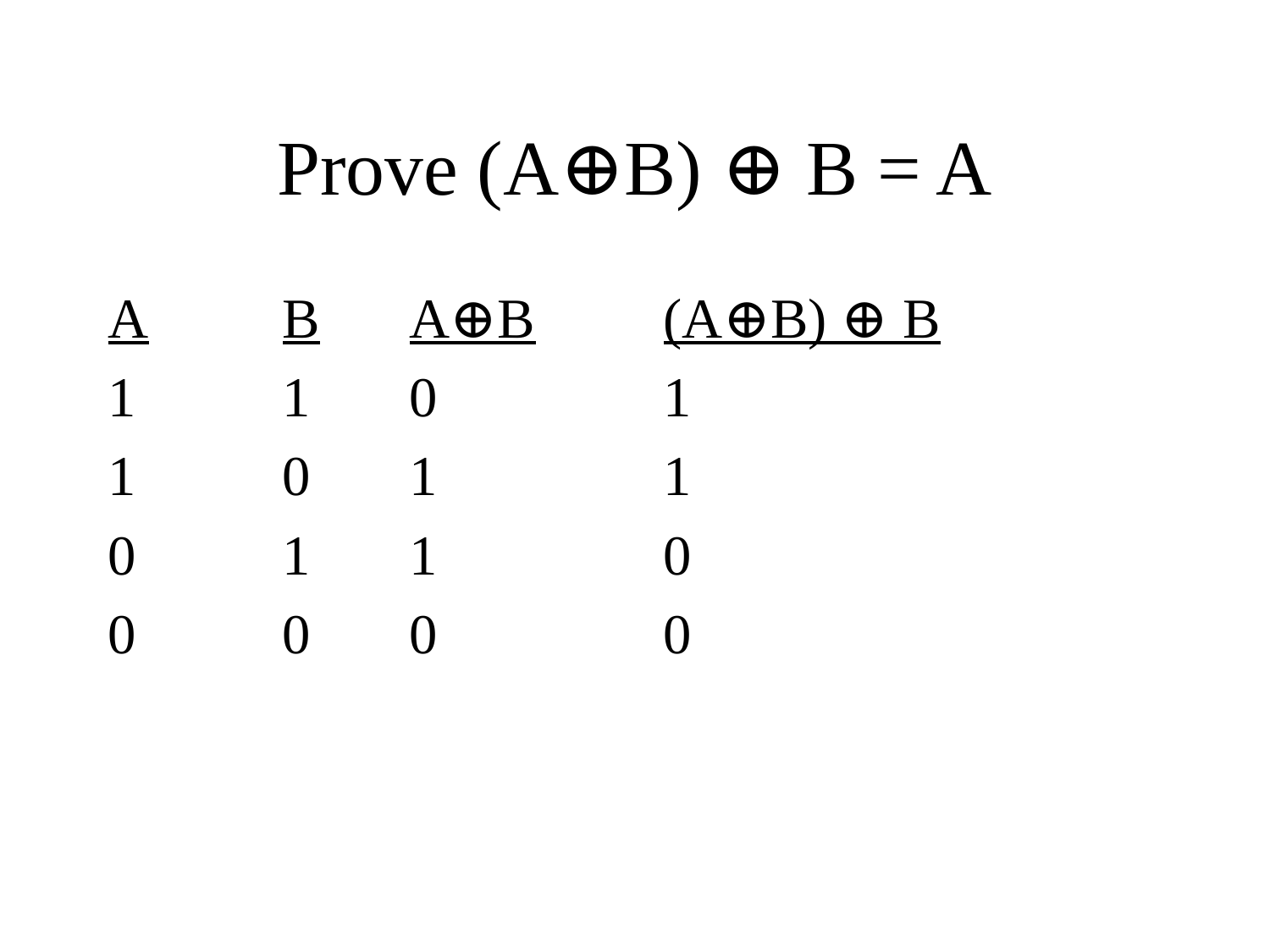

# Prove (A⊕B) ⊕ B = A
A		B	A⊕B		(A⊕B) ⊕ B
1		1	0		1
1		0	1		1
0		1	1		0
0		0	0		0